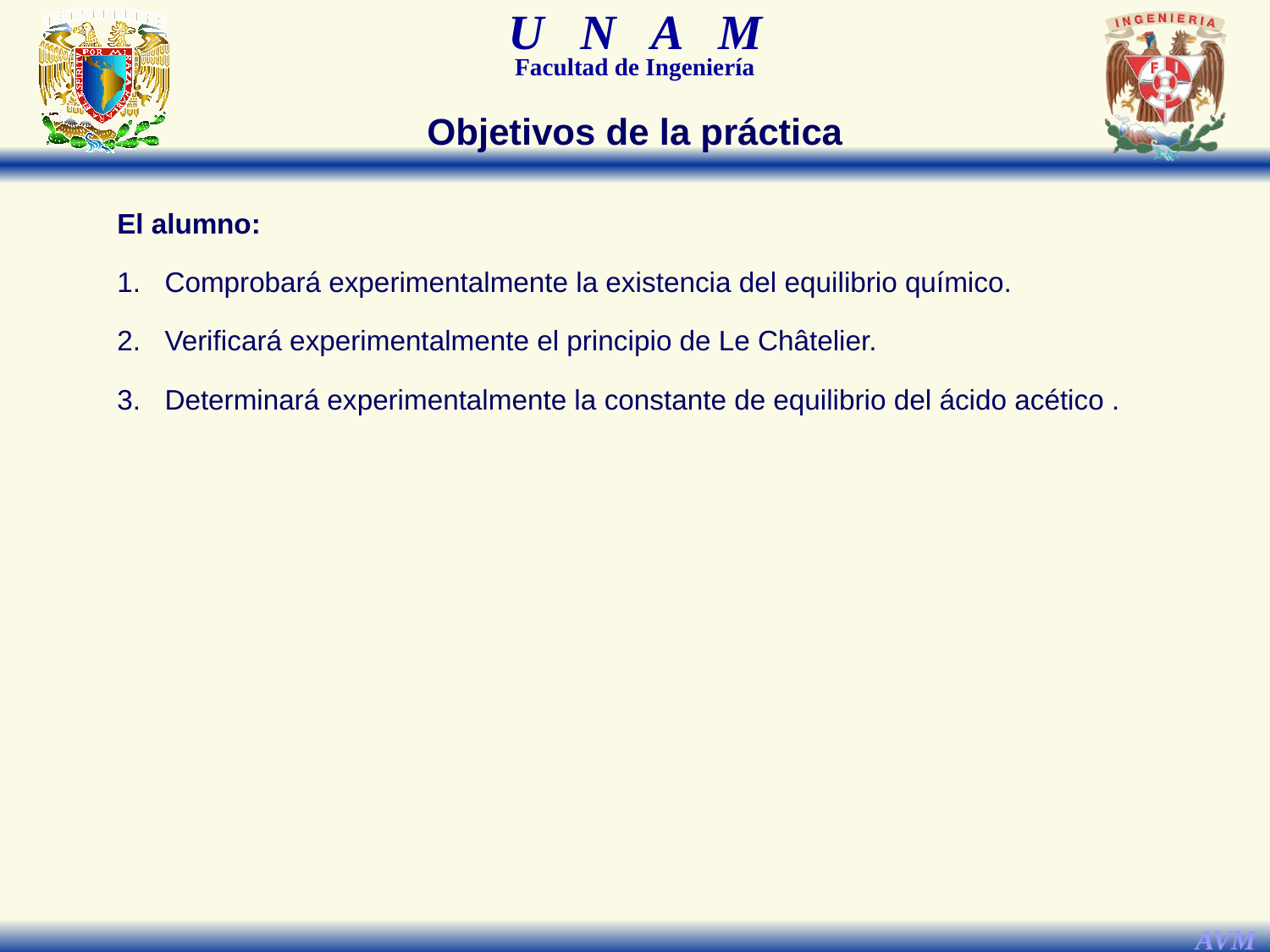

Objetivos de la práctica
El alumno:
Comprobará experimentalmente la existencia del equilibrio químico.
Verificará experimentalmente el principio de Le Châtelier.
Determinará experimentalmente la constante de equilibrio del ácido acético .